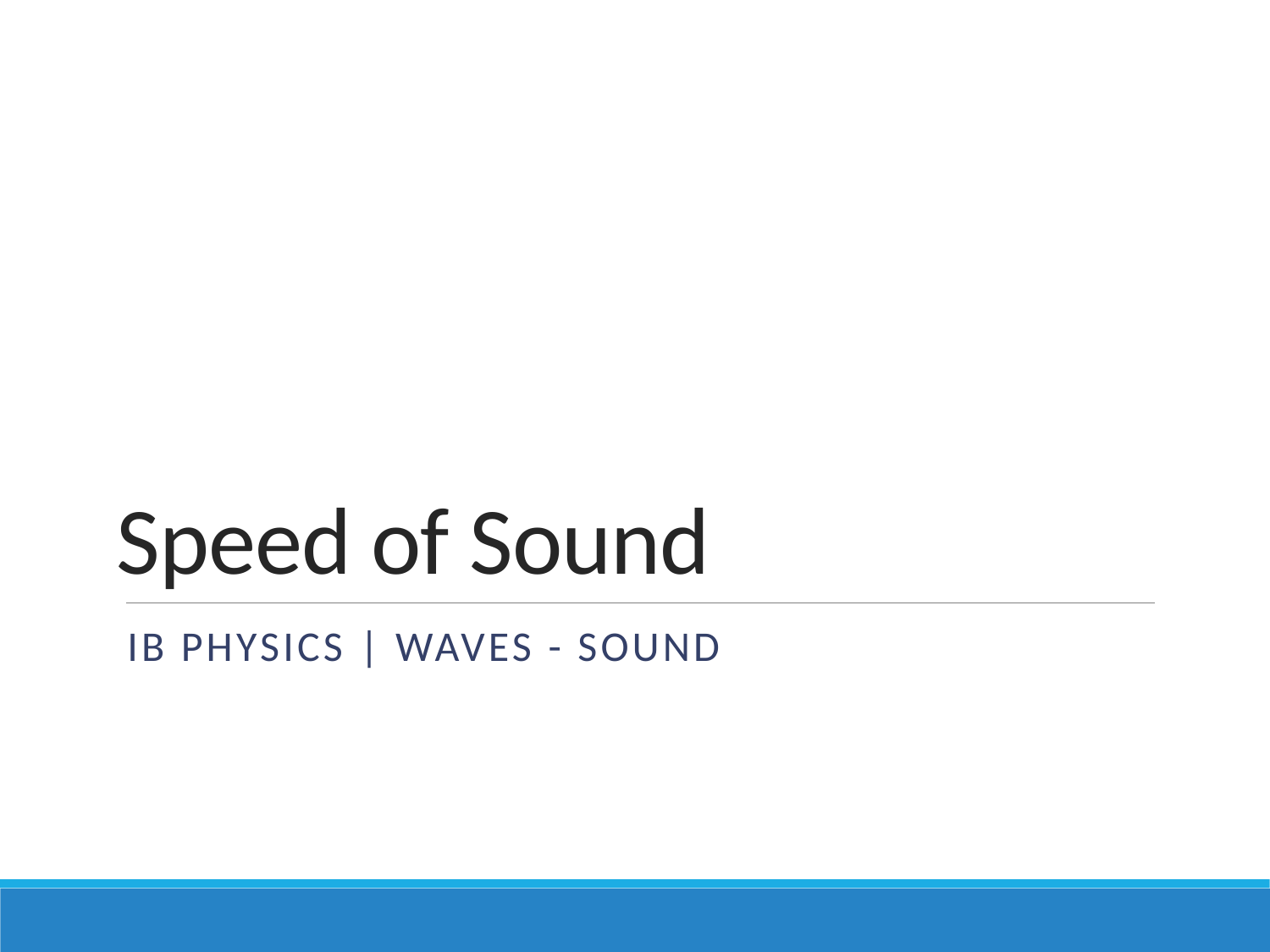

# Speed of Sound
IB Physics | Waves - Sound